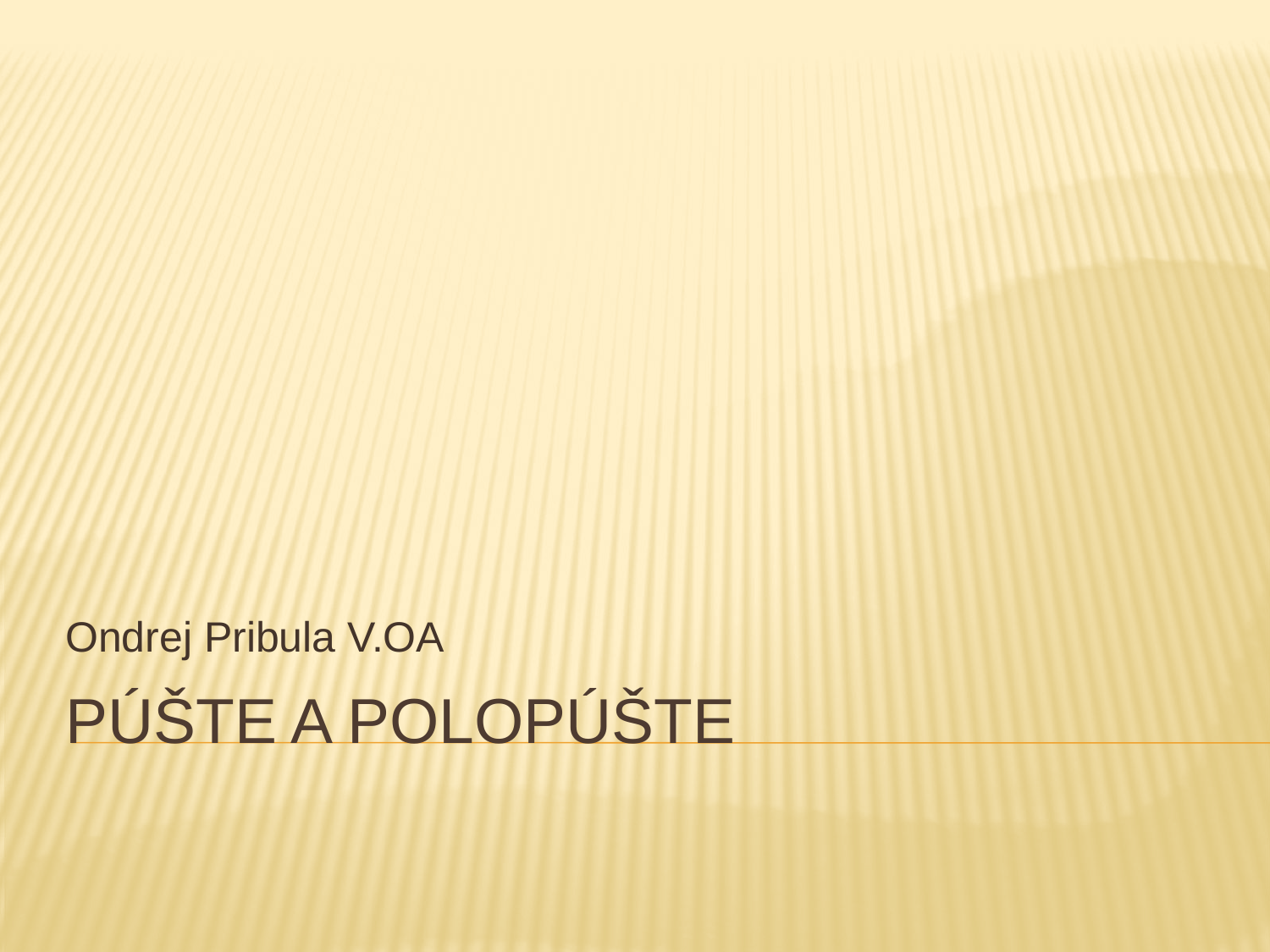

Ondrej Pribula V.OA
# Púšte a polopúšte